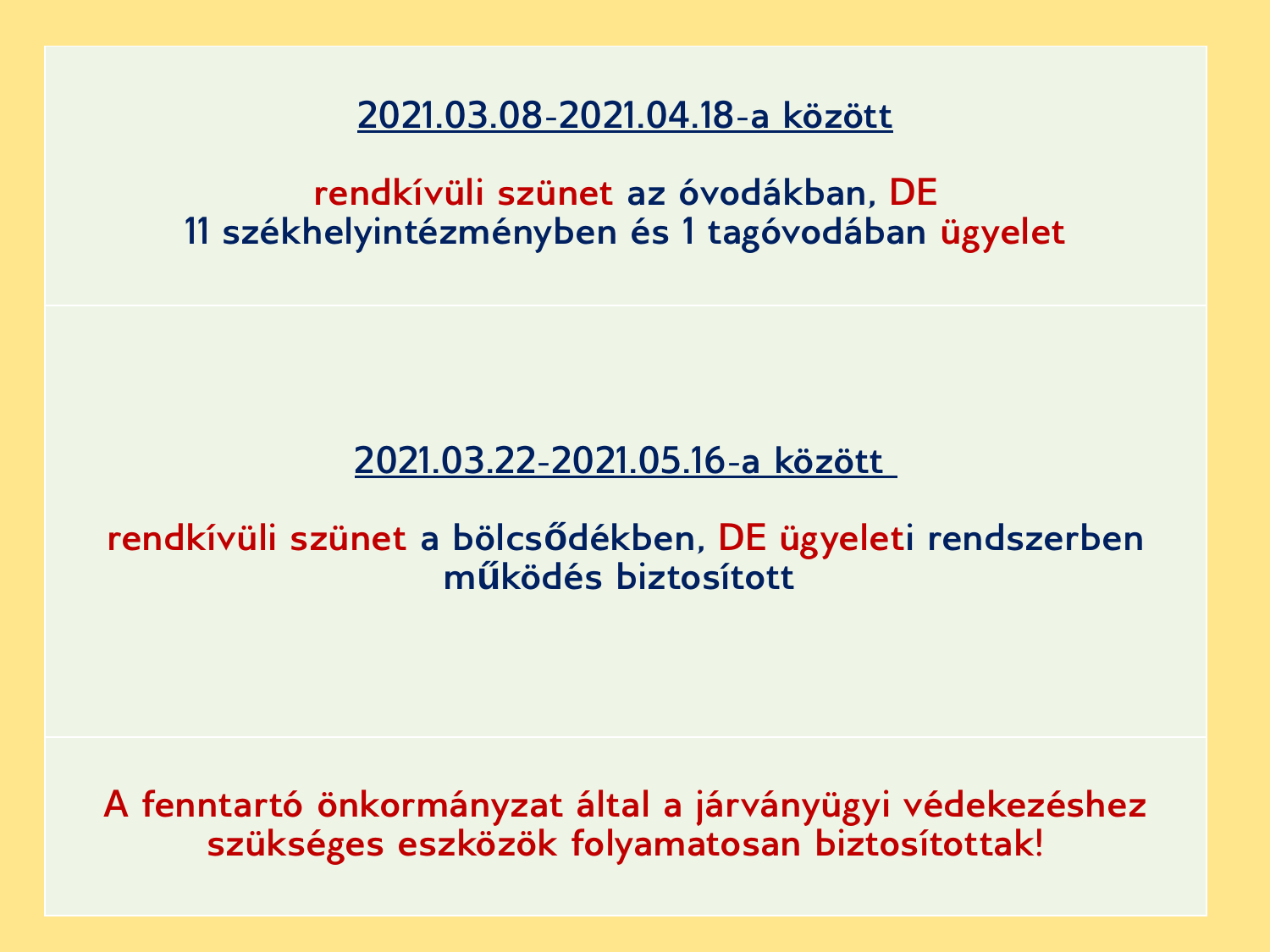

| 2021.03.08-2021.04.18-a között rendkívüli szünet az óvodákban, DE 11 székhelyintézményben és 1 tagóvodában ügyelet |
| --- |
| 2021.03.22-2021.05.16-a között rendkívüli szünet a bölcsődékben, DE ügyeleti rendszerben működés biztosított |
| A fenntartó önkormányzat által a járványügyi védekezéshez szükséges eszközök folyamatosan biztosítottak! |